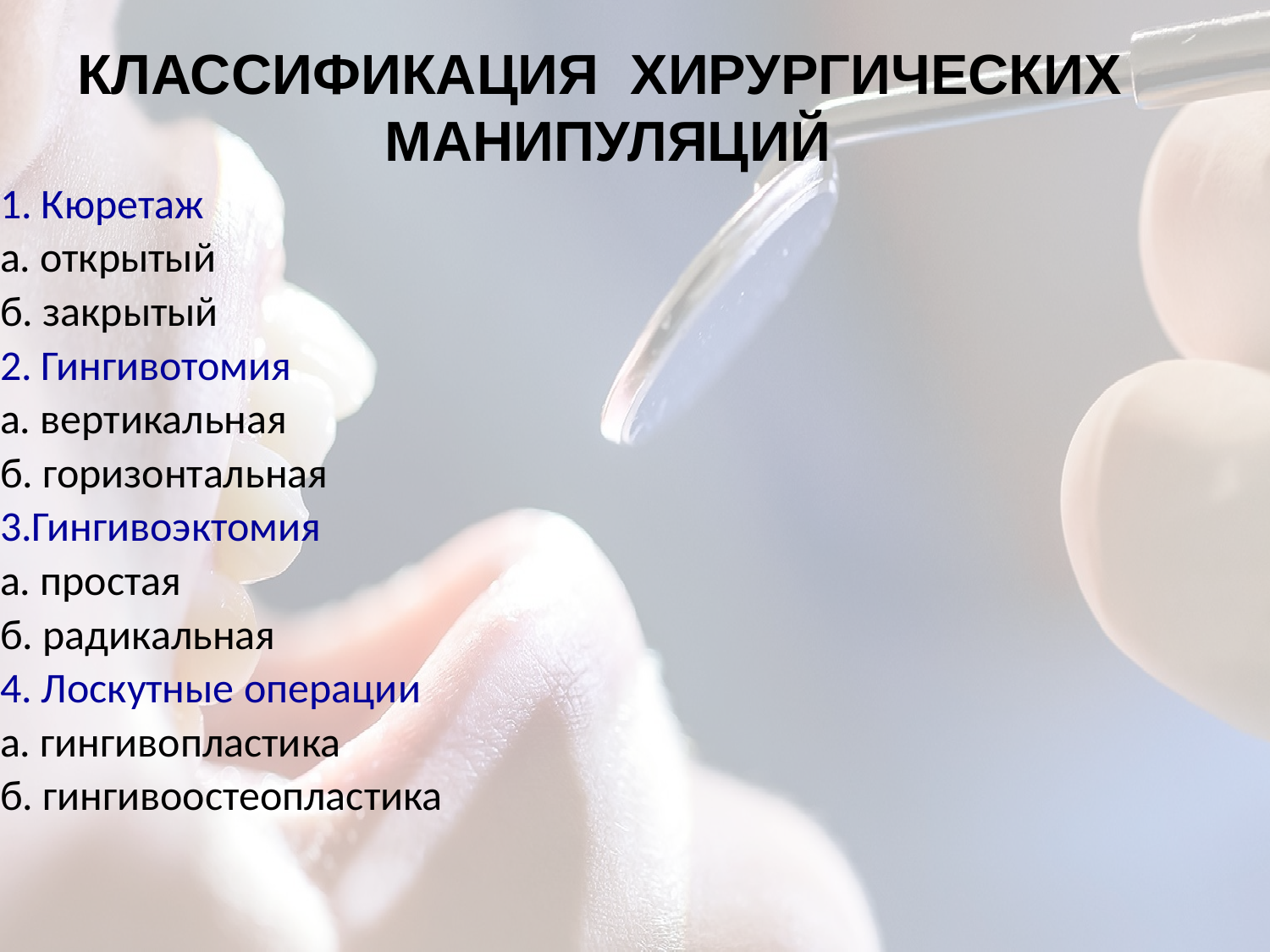

КЛАССИФИКАЦИЯ  ХИРУРГИЧЕСКИХ
 МАНИПУЛЯЦИЙ
# 1. Кюретаж
а. открытый
б. закрытый
2. Гингивотомия
а. вертикальная
б. горизонтальная
3.Гингивоэктомия
а. простая
б. радикальная
4. Лоскутные операции
а. гингивопластика
б. гингивоостеопластика